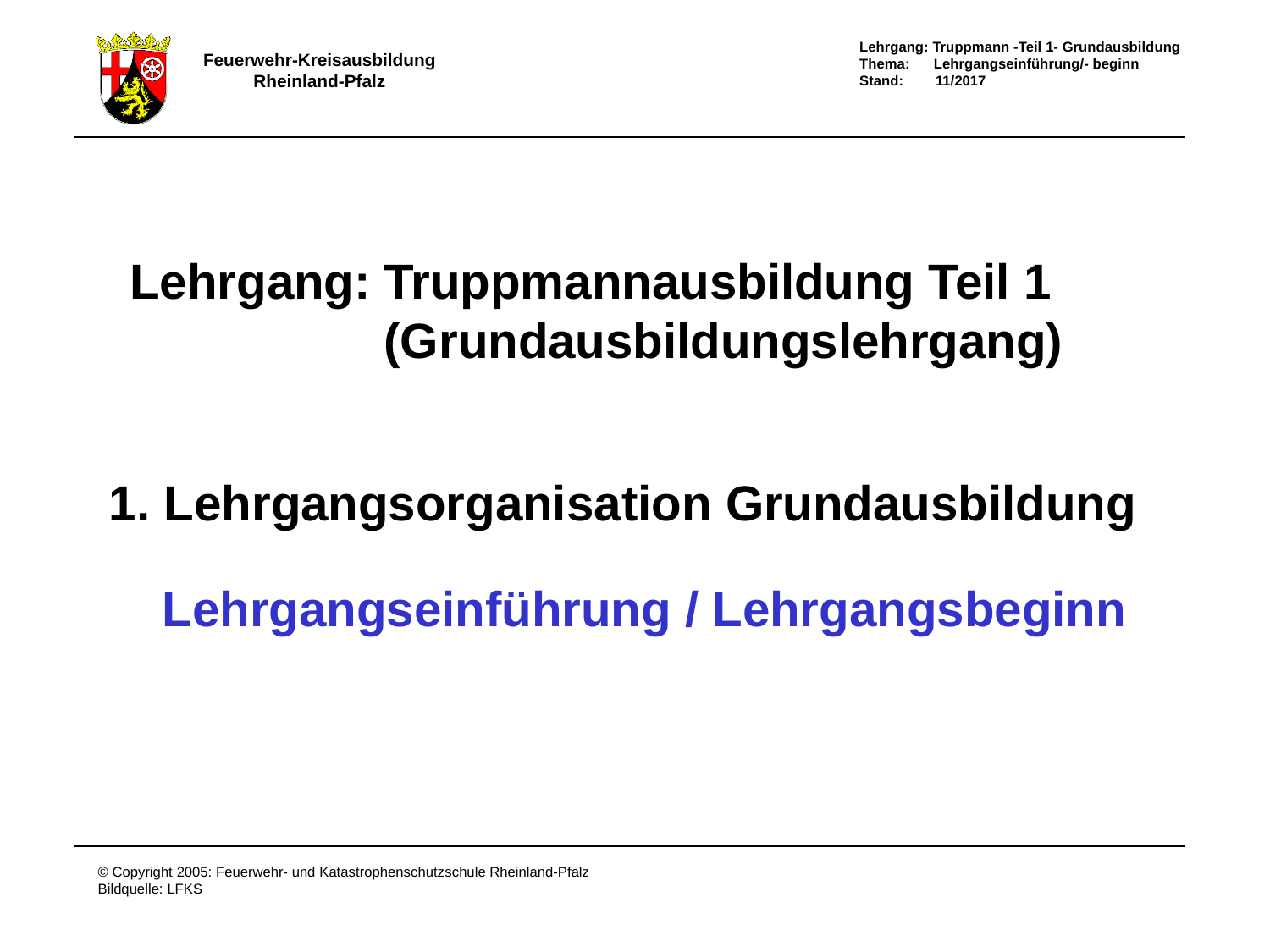

Lehrgang:	Truppmannausbildung Teil 1
		(Grundausbildungslehrgang)
1. Lehrgangsorganisation Grundausbildung
Lehrgangseinführung / Lehrgangsbeginn
Deckblatt